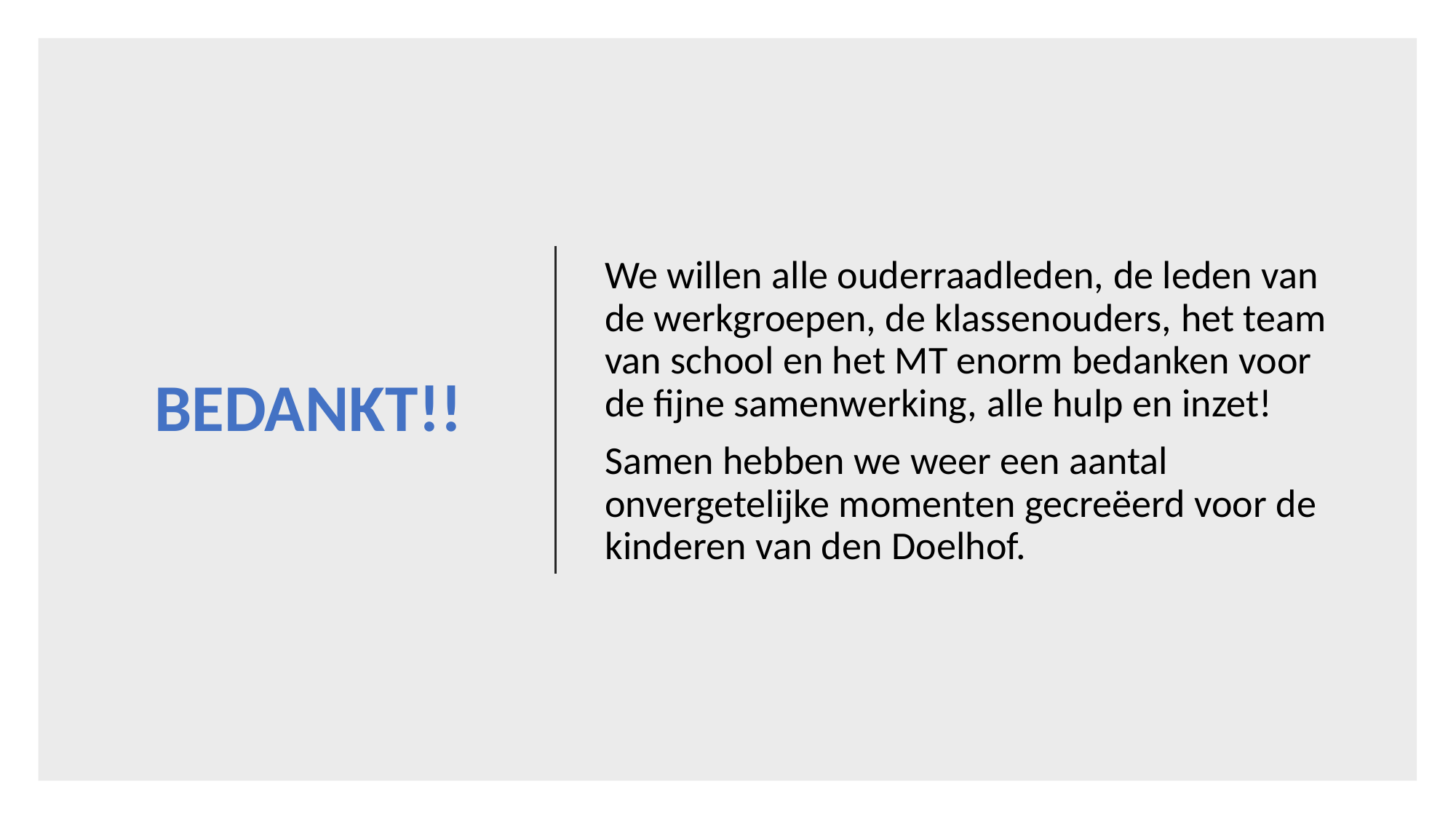

# BEDANKT!!

We willen alle ouderraadleden, de leden van de werkgroepen, de klassenouders, het team van school en het MT enorm bedanken voor de fijne samenwerking, alle hulp en inzet!
Samen hebben we weer een aantal onvergetelijke momenten gecreëerd voor de kinderen van den Doelhof.